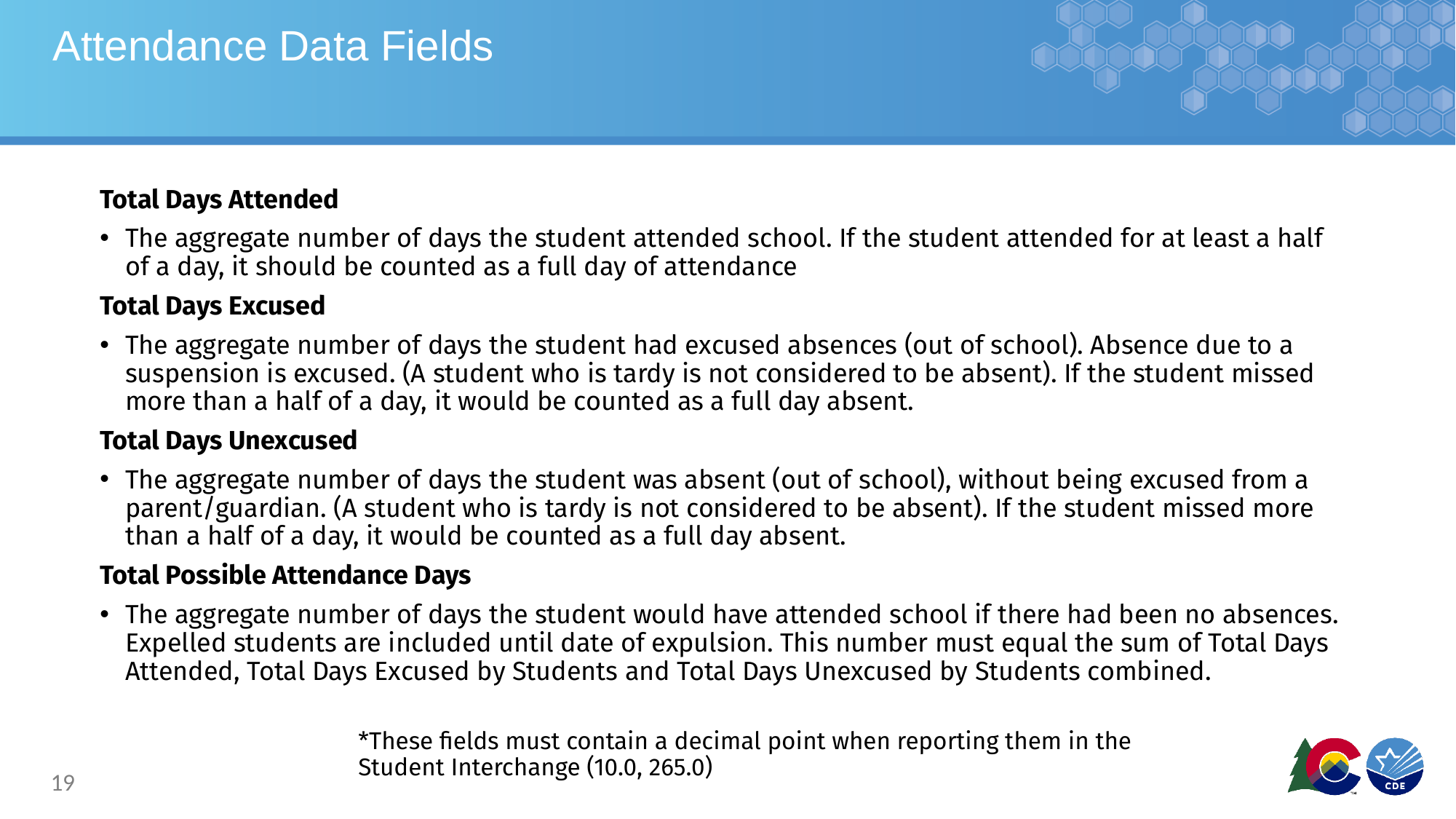

# Attendance Data Fields
Total Days Attended
The aggregate number of days the student attended school. If the student attended for at least a half of a day, it should be counted as a full day of attendance
Total Days Excused
The aggregate number of days the student had excused absences (out of school). Absence due to a suspension is excused. (A student who is tardy is not considered to be absent). If the student missed more than a half of a day, it would be counted as a full day absent.
Total Days Unexcused
The aggregate number of days the student was absent (out of school), without being excused from a parent/guardian. (A student who is tardy is not considered to be absent). If the student missed more than a half of a day, it would be counted as a full day absent.
Total Possible Attendance Days
The aggregate number of days the student would have attended school if there had been no absences. Expelled students are included until date of expulsion. This number must equal the sum of Total Days Attended, Total Days Excused by Students and Total Days Unexcused by Students combined.

*These fields must contain a decimal point when reporting them in the Student Interchange (10.0, 265.0)
19